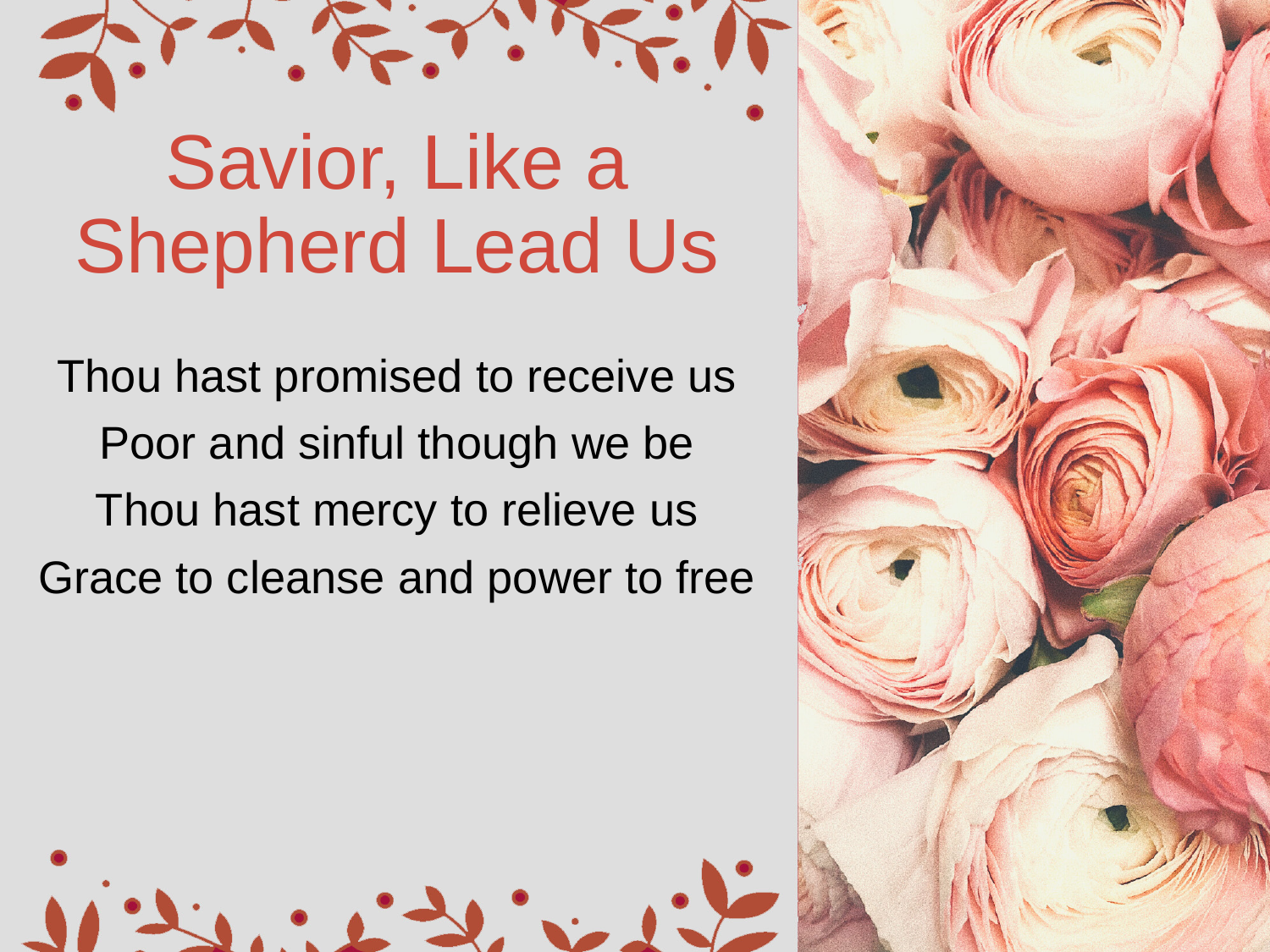

# Savior, Like a Shepherd Lead Us
Thou hast promised to receive us
Poor and sinful though we be
Thou hast mercy to relieve us
Grace to cleanse and power to free